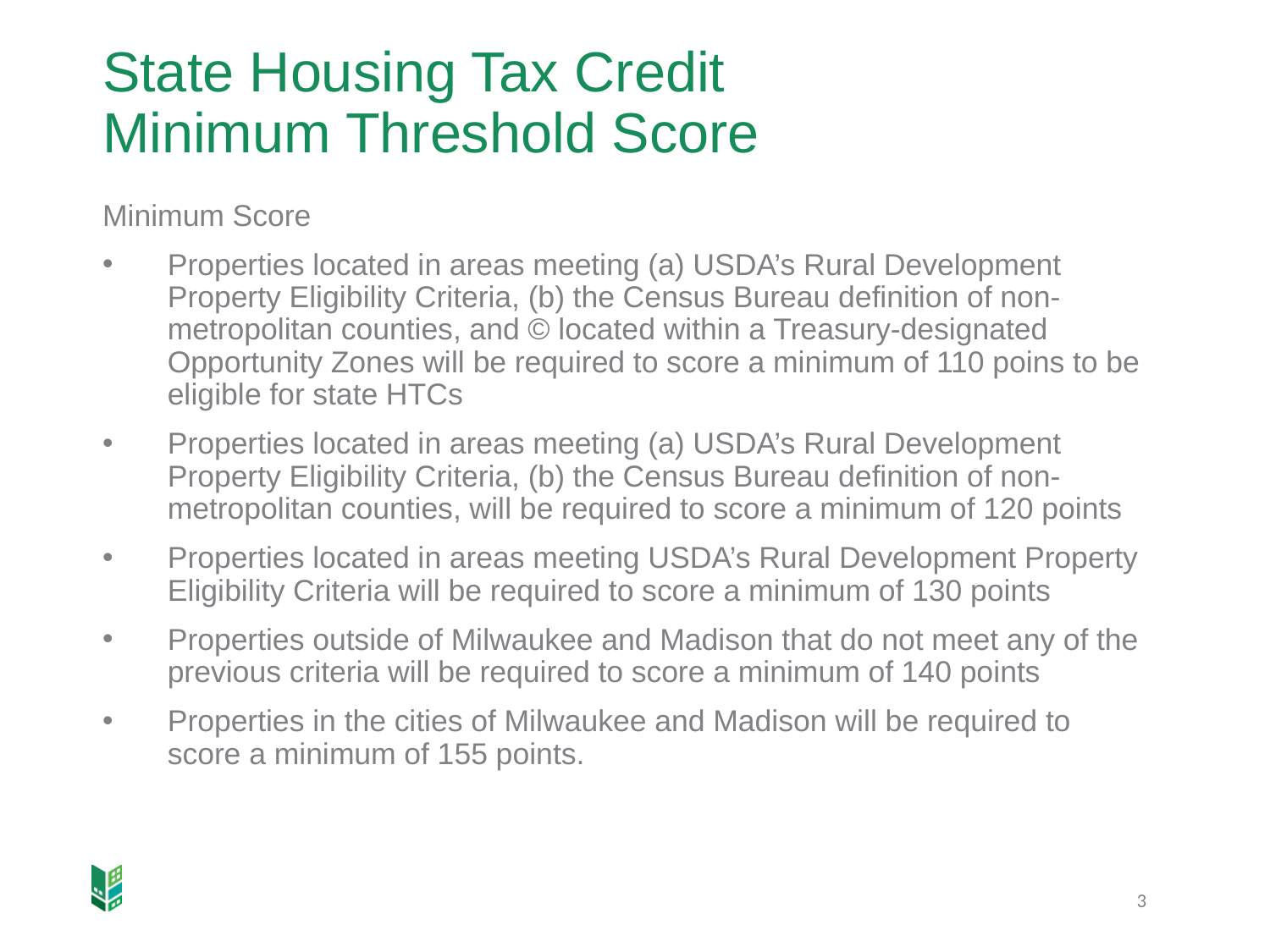

# State Housing Tax Credit Minimum Threshold Score
Minimum Score
Properties located in areas meeting (a) USDA’s Rural Development Property Eligibility Criteria, (b) the Census Bureau definition of non-metropolitan counties, and © located within a Treasury-designated Opportunity Zones will be required to score a minimum of 110 poins to be eligible for state HTCs
Properties located in areas meeting (a) USDA’s Rural Development Property Eligibility Criteria, (b) the Census Bureau definition of non-metropolitan counties, will be required to score a minimum of 120 points
Properties located in areas meeting USDA’s Rural Development Property Eligibility Criteria will be required to score a minimum of 130 points
Properties outside of Milwaukee and Madison that do not meet any of the previous criteria will be required to score a minimum of 140 points
Properties in the cities of Milwaukee and Madison will be required to score a minimum of 155 points.